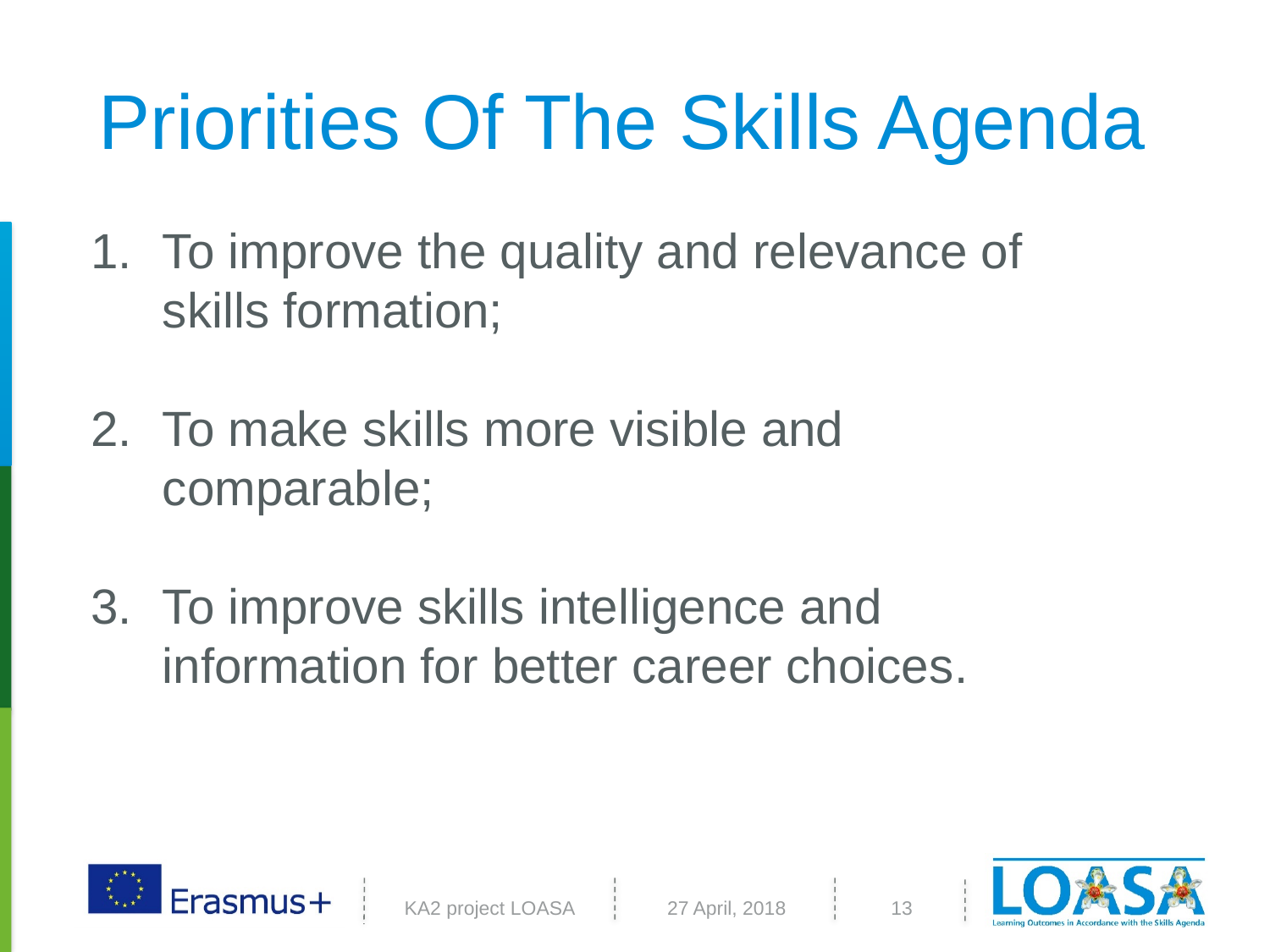

Priorities Of The Skills Agenda
To improve the quality and relevance of skills formation;
To make skills more visible and comparable;
To improve skills intelligence and information for better career choices.

KA2 project LOASA
27 April, 2018
13